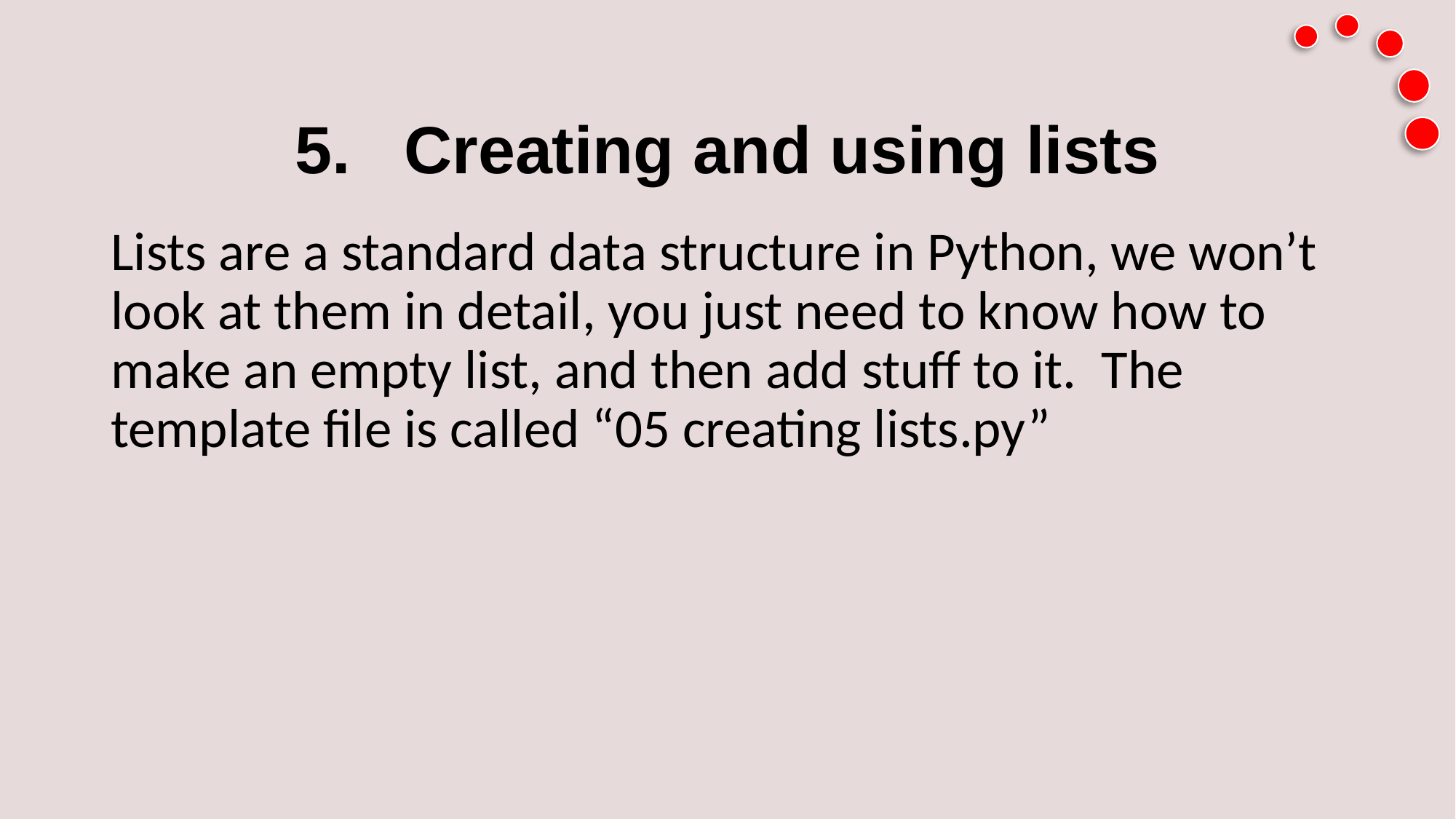

# 5.	Creating and using lists
Lists are a standard data structure in Python, we won’t look at them in detail, you just need to know how to make an empty list, and then add stuff to it.  The template file is called “05 creating lists.py”